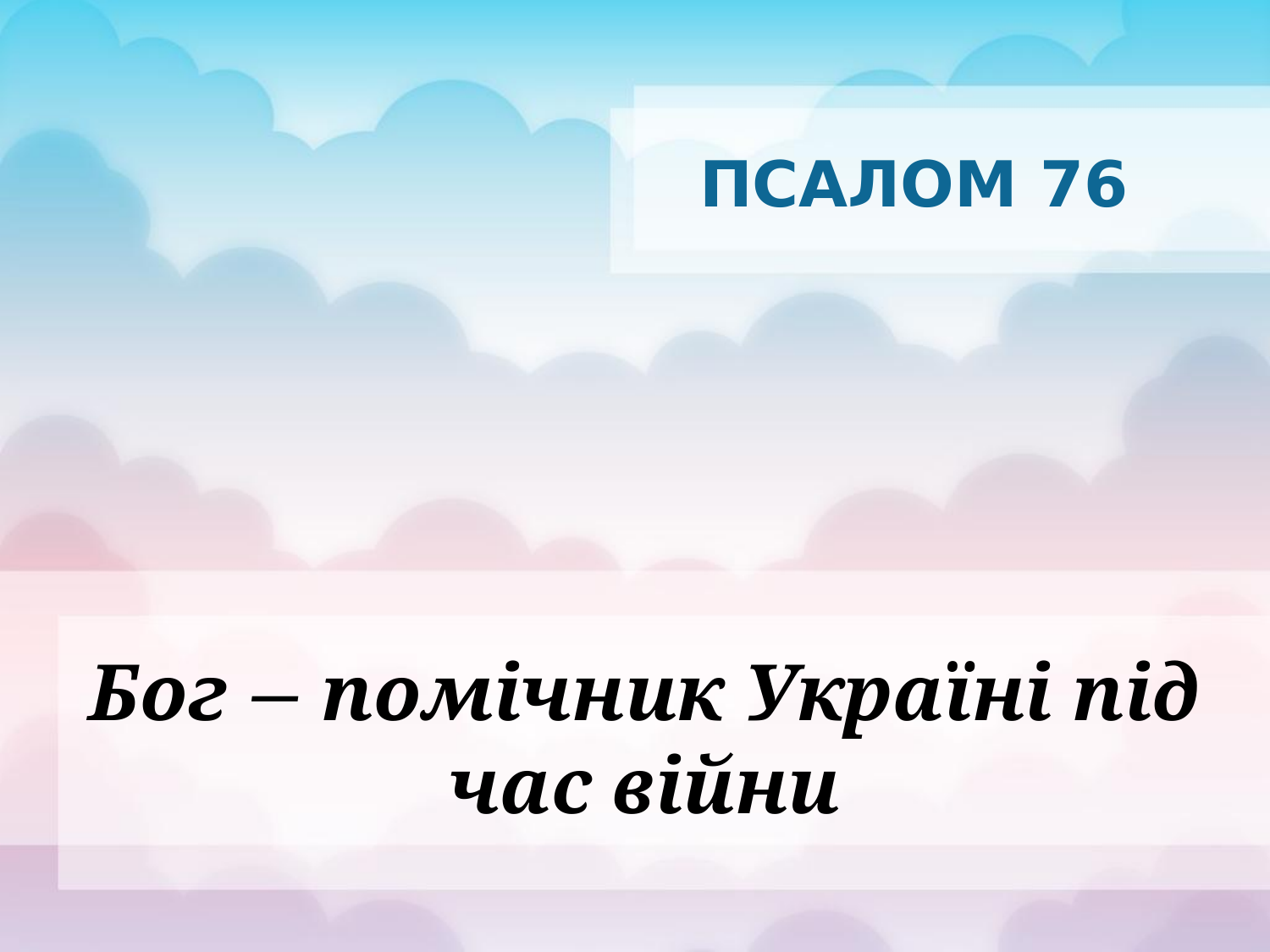

# ПСАЛОМ 76
Бог – помічник Україні під час війни